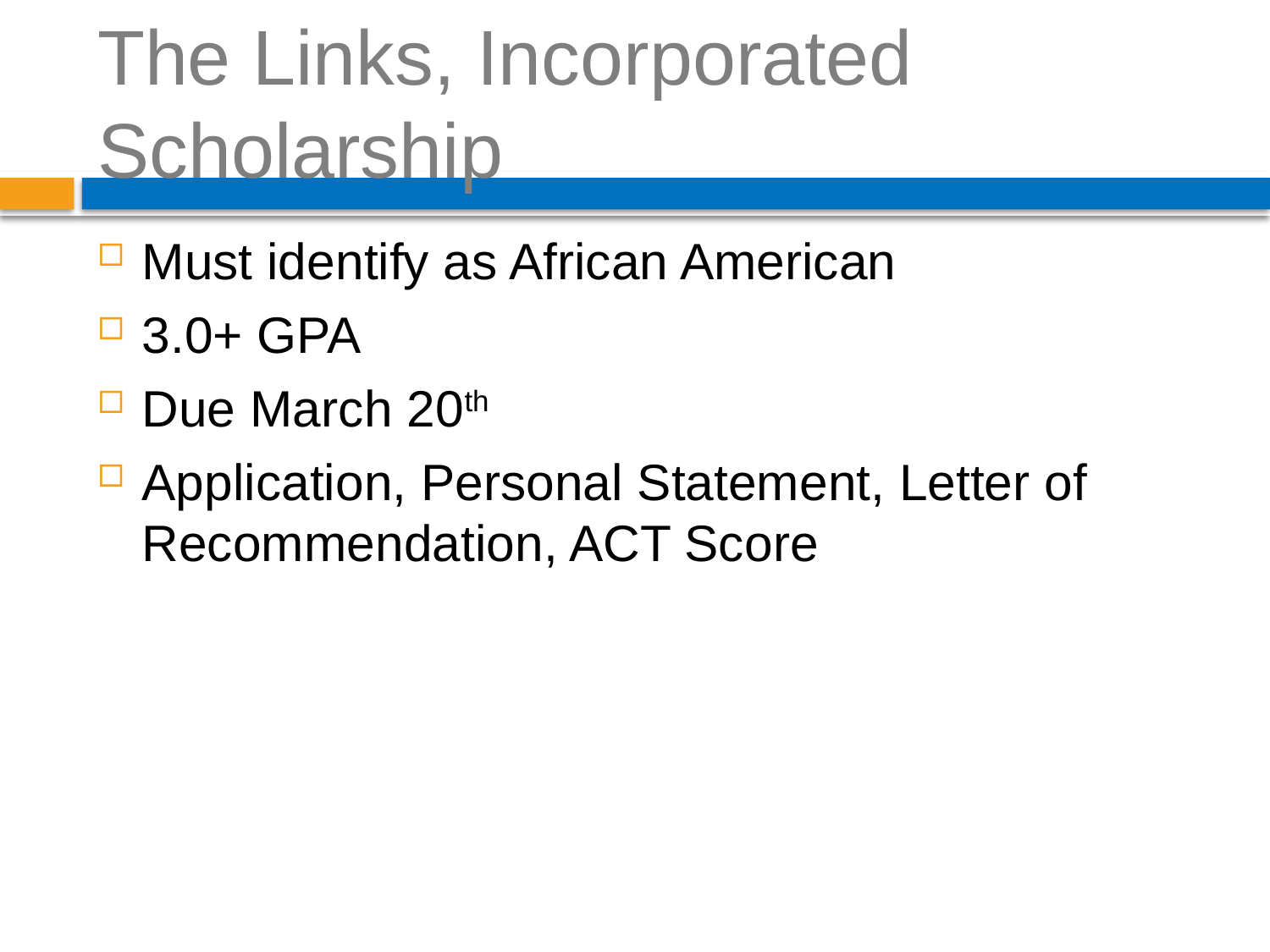

# The Links, Incorporated Scholarship
Must identify as African American
3.0+ GPA
Due March 20th
Application, Personal Statement, Letter of Recommendation, ACT Score